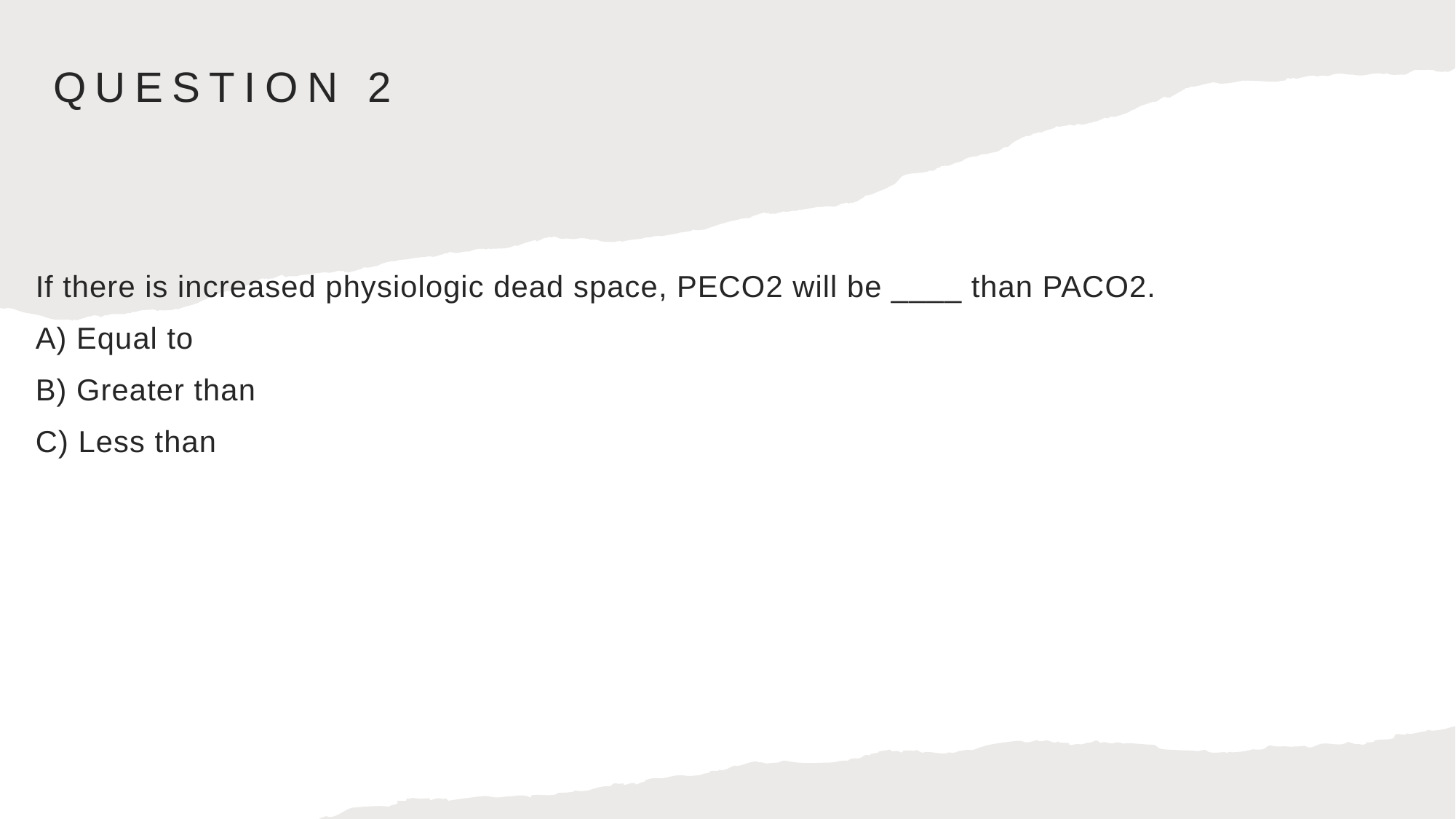

# Question 2
If there is increased physiologic dead space, PECO2 will be ____ than PACO2.
A) Equal to
B) Greater than
C) Less than